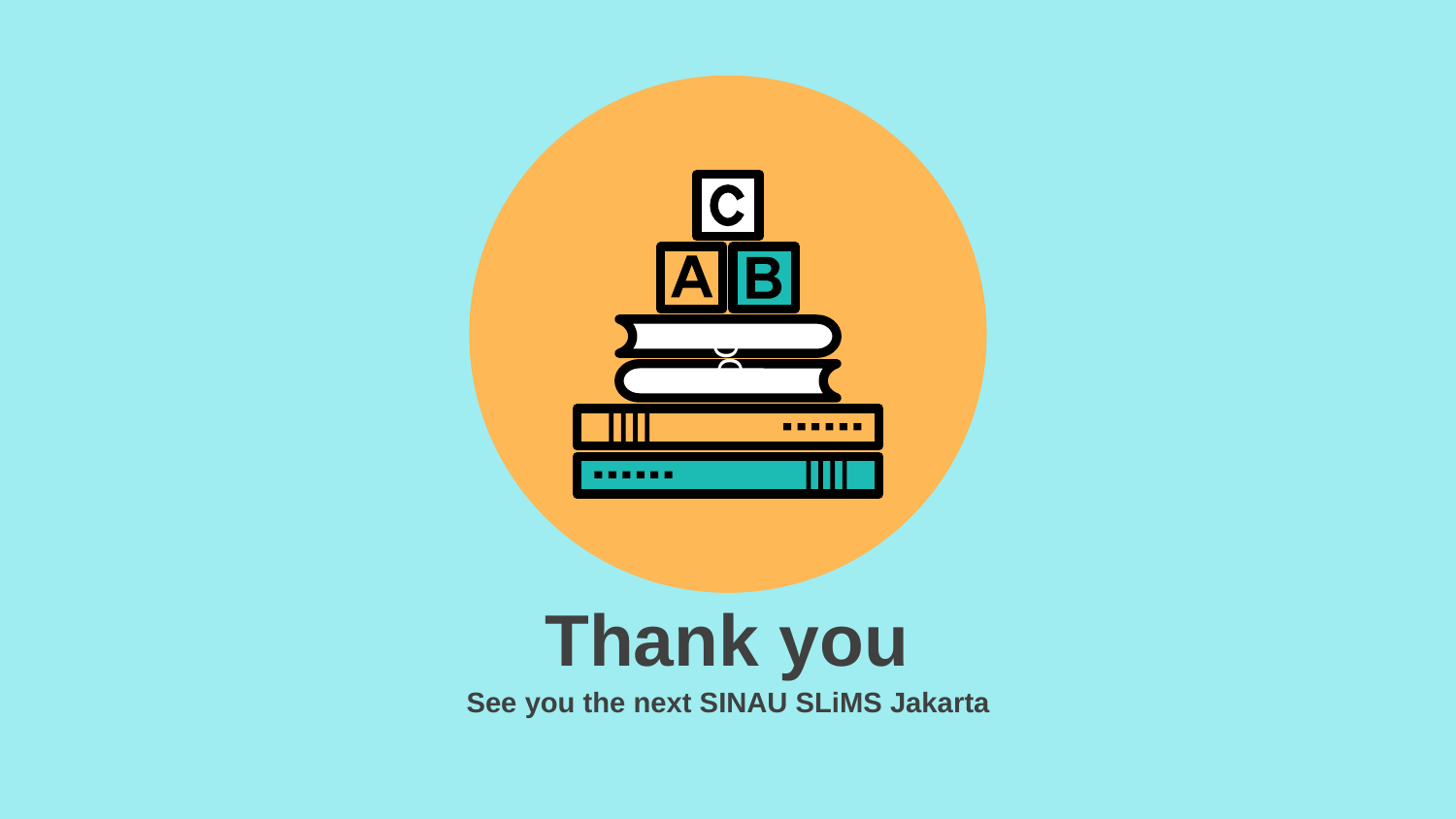

# Thank you
See you the next SINAU SLiMS Jakarta